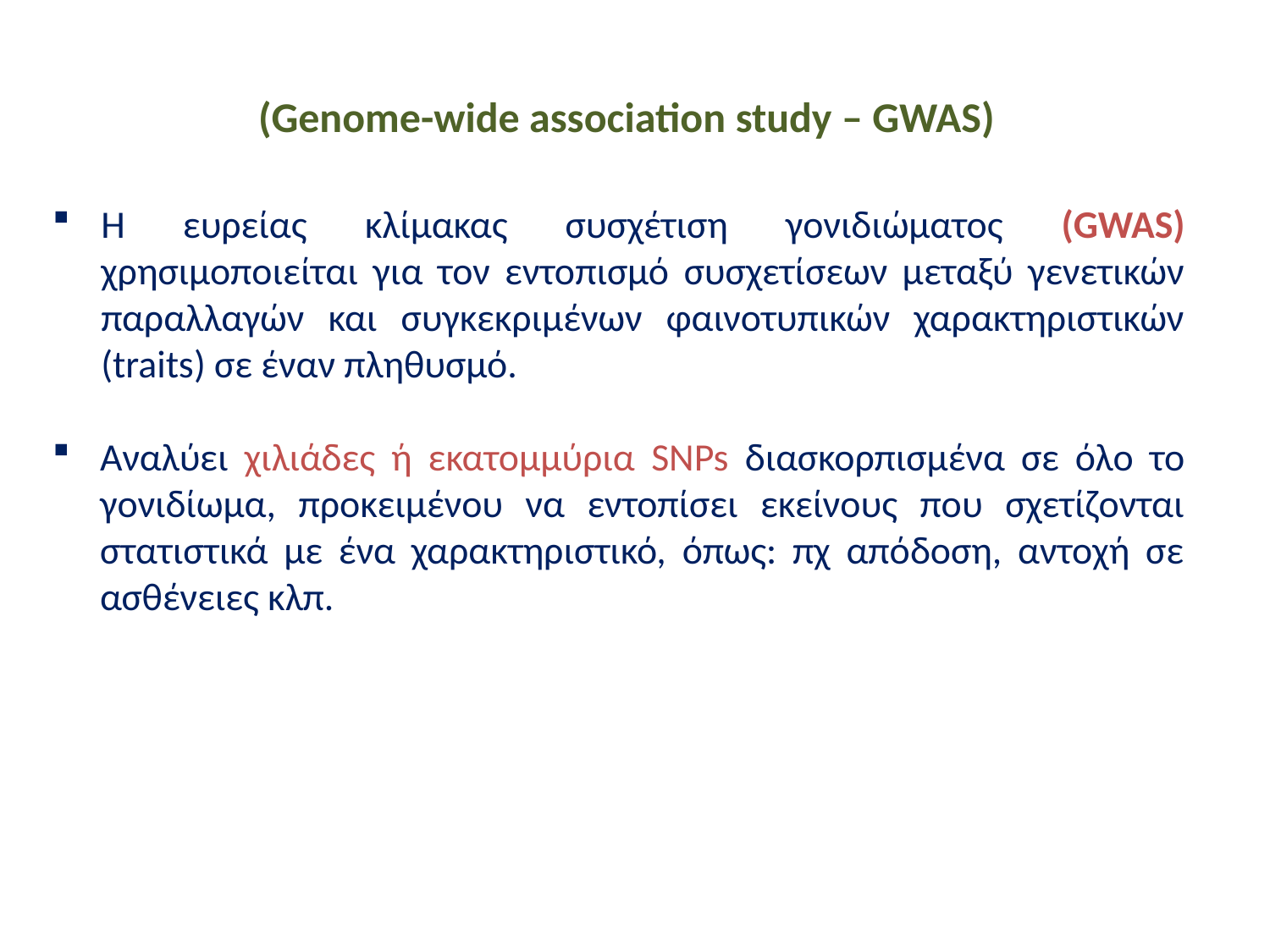

(Genome-wide association study – GWAS)
Η ευρείας κλίμακας συσχέτιση γονιδιώματος (GWAS) χρησιμοποιείται για τον εντοπισμό συσχετίσεων μεταξύ γενετικών παραλλαγών και συγκεκριμένων φαινοτυπικών χαρακτηριστικών (traits) σε έναν πληθυσμό.

Αναλύει χιλιάδες ή εκατομμύρια SNPs διασκορπισμένα σε όλο το γονιδίωμα, προκειμένου να εντοπίσει εκείνους που σχετίζονται στατιστικά με ένα χαρακτηριστικό, όπως: πχ απόδοση, αντοχή σε ασθένειες κλπ.